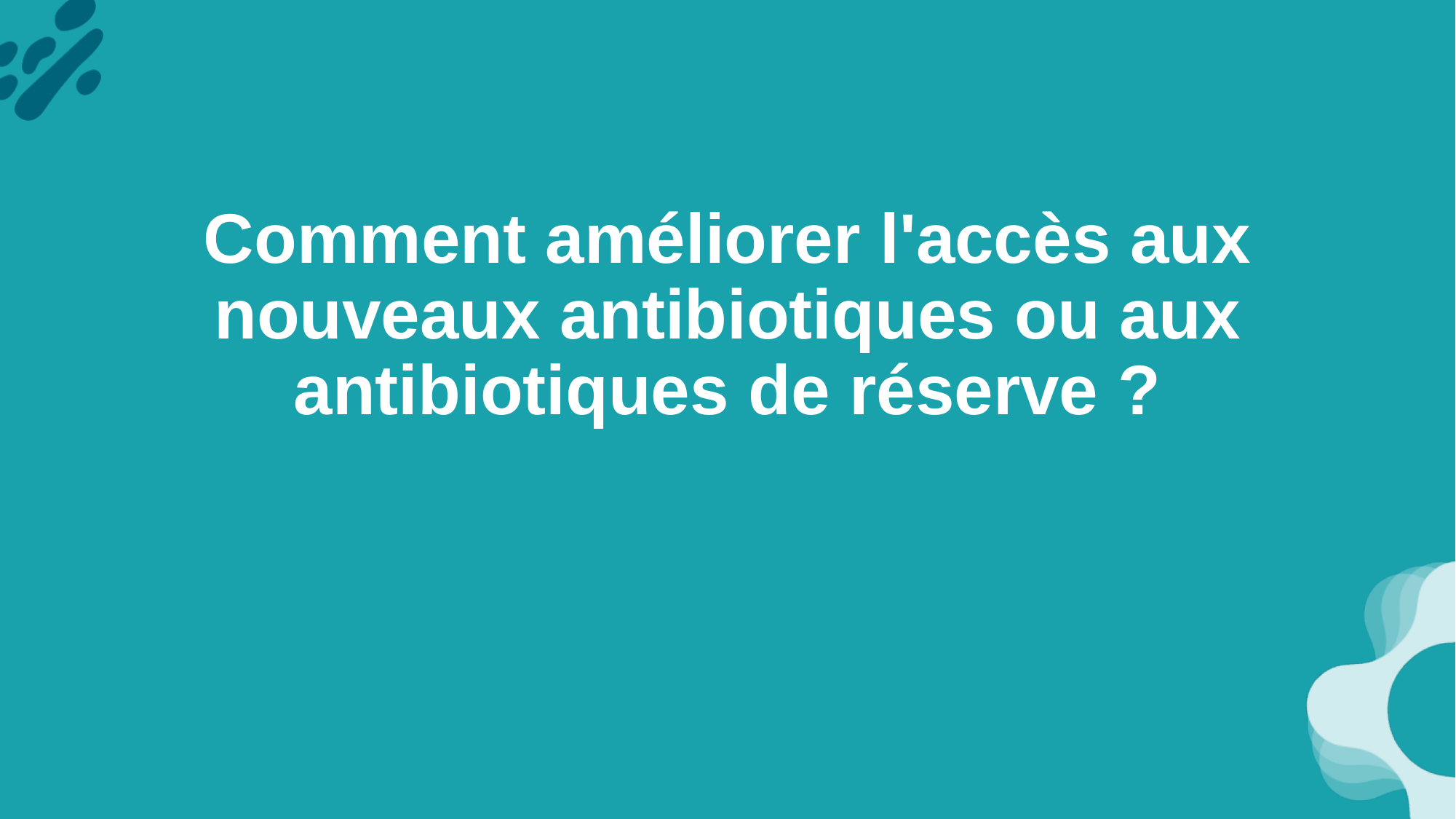

# Comment améliorer l'accès aux nouveaux antibiotiques ou aux antibiotiques de réserve ?